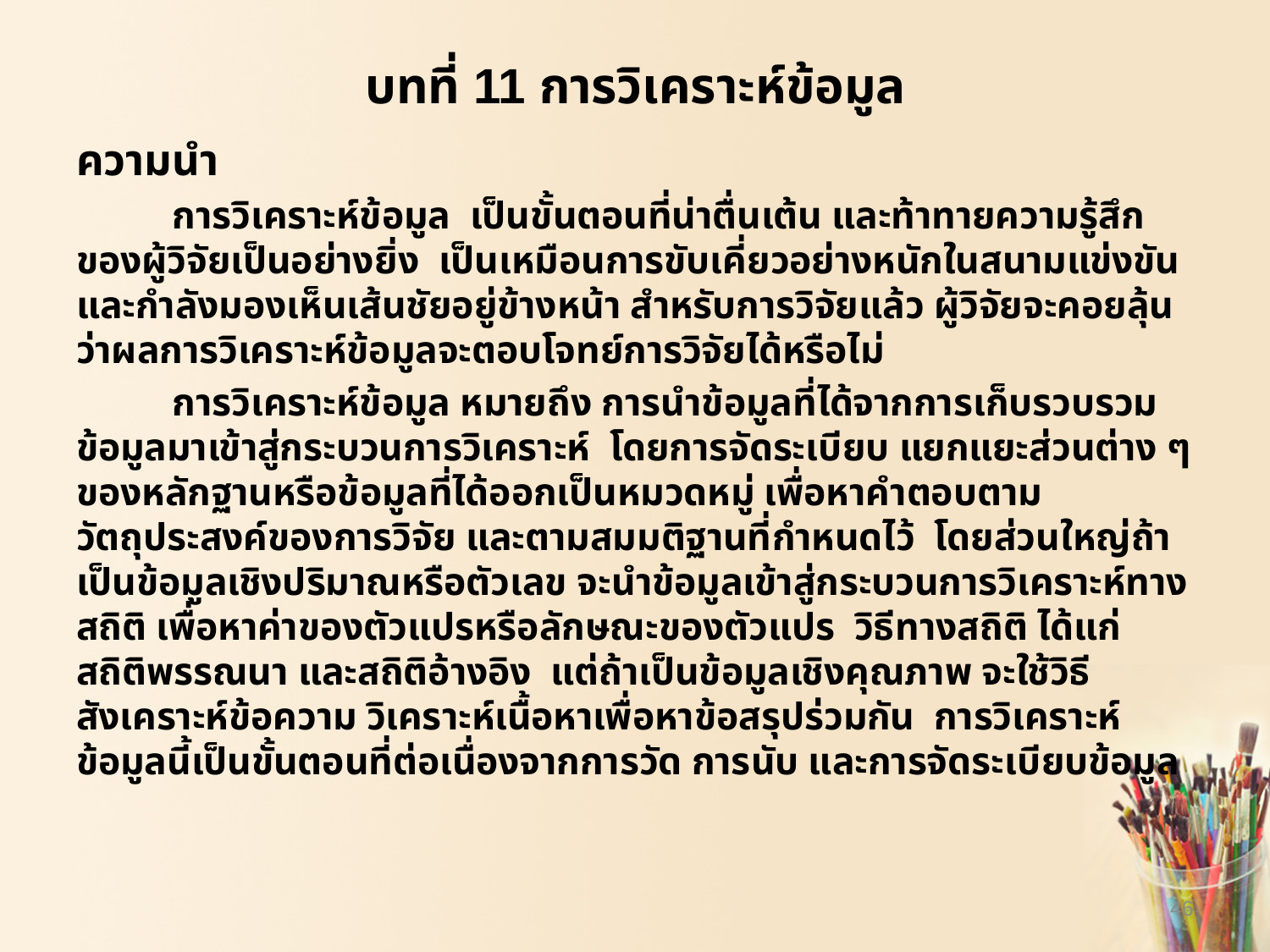

# บทที่ 11 การวิเคราะห์ข้อมูล
ความนำ
	การวิเคราะห์ข้อมูล  เป็นขั้นตอนที่น่าตื่นเต้น และท้าทายความรู้สึกของผู้วิจัยเป็นอย่างยิ่ง  เป็นเหมือนการขับเคี่ยวอย่างหนักในสนามแข่งขันและกำลังมองเห็นเส้นชัยอยู่ข้างหน้า สำหรับการวิจัยแล้ว ผู้วิจัยจะคอยลุ้นว่าผลการวิเคราะห์ข้อมูลจะตอบโจทย์การวิจัยได้หรือไม่
	การวิเคราะห์ข้อมูล หมายถึง การนำข้อมูลที่ได้จากการเก็บรวบรวมข้อมูลมาเข้าสู่กระบวนการวิเคราะห์  โดยการจัดระเบียบ แยกแยะส่วนต่าง ๆ ของหลักฐานหรือข้อมูลที่ได้ออกเป็นหมวดหมู่ เพื่อหาคำตอบตามวัตถุประสงค์ของการวิจัย และตามสมมติฐานที่กำหนดไว้  โดยส่วนใหญ่ถ้าเป็นข้อมูลเชิงปริมาณหรือตัวเลข จะนำข้อมูลเข้าสู่กระบวนการวิเคราะห์ทางสถิติ เพื่อหาค่าของตัวแปรหรือลักษณะของตัวแปร  วิธีทางสถิติ ได้แก่ สถิติพรรณนา และสถิติอ้างอิง  แต่ถ้าเป็นข้อมูลเชิงคุณภาพ จะใช้วิธีสังเคราะห์ข้อความ วิเคราะห์เนื้อหาเพื่อหาข้อสรุปร่วมกัน  การวิเคราะห์ข้อมูลนี้เป็นขั้นตอนที่ต่อเนื่องจากการวัด การนับ และการจัดระเบียบข้อมูล

46